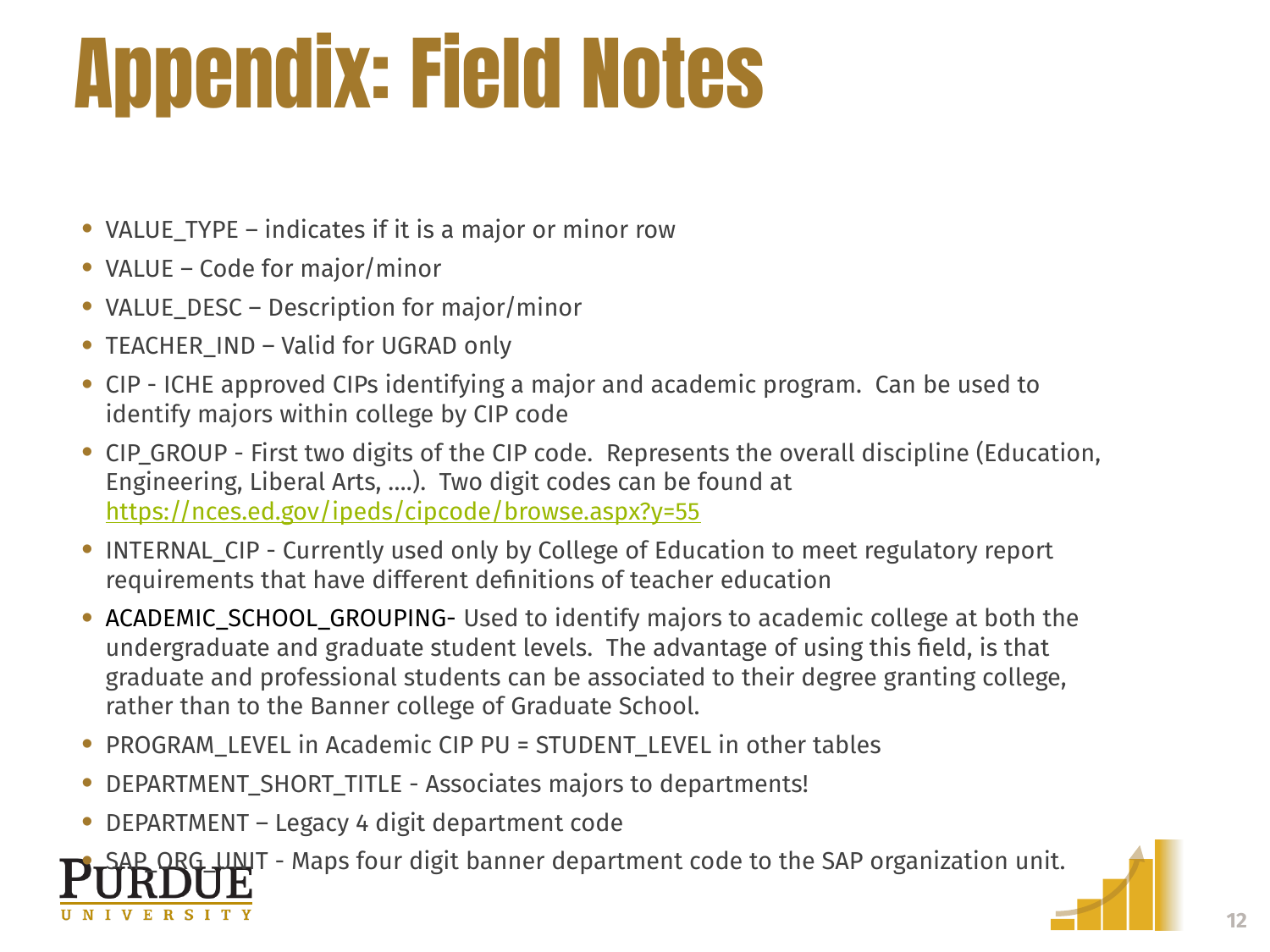

# Appendix: Field Notes
VALUE_TYPE – indicates if it is a major or minor row
VALUE – Code for major/minor
VALUE_DESC – Description for major/minor
TEACHER_IND – Valid for UGRAD only
CIP - ICHE approved CIPs identifying a major and academic program.  Can be used to identify majors within college by CIP code
CIP_GROUP - First two digits of the CIP code.  Represents the overall discipline (Education, Engineering, Liberal Arts, ….).  Two digit codes can be found at https://nces.ed.gov/ipeds/cipcode/browse.aspx?y=55
INTERNAL_CIP - Currently used only by College of Education to meet regulatory report requirements that have different definitions of teacher education
ACADEMIC_SCHOOL_GROUPING- Used to identify majors to academic college at both the undergraduate and graduate student levels.  The advantage of using this field, is that graduate and professional students can be associated to their degree granting college, rather than to the Banner college of Graduate School.
PROGRAM_LEVEL in Academic CIP PU = STUDENT_LEVEL in other tables
DEPARTMENT_SHORT_TITLE - Associates majors to departments!
DEPARTMENT – Legacy 4 digit department code
SAP_ORG_UNIT - Maps four digit banner department code to the SAP organization unit.

12